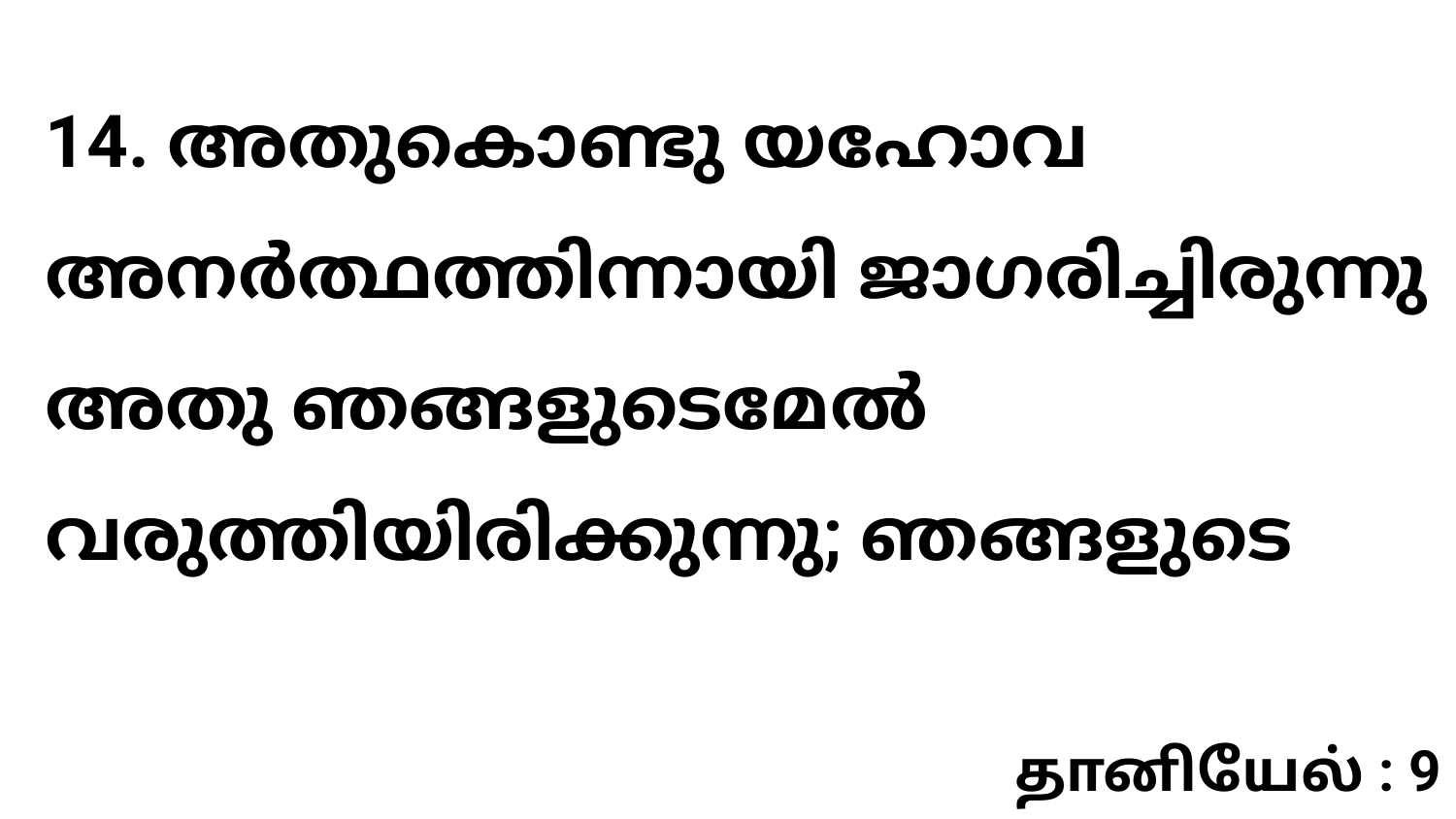

14. അതുകൊണ്ടു യഹോവ അനർത്ഥത്തിന്നായി ജാഗരിച്ചിരുന്നു അതു ഞങ്ങളുടെമേൽ വരുത്തിയിരിക്കുന്നു; ഞങ്ങളുടെ
தானியேல் : 9